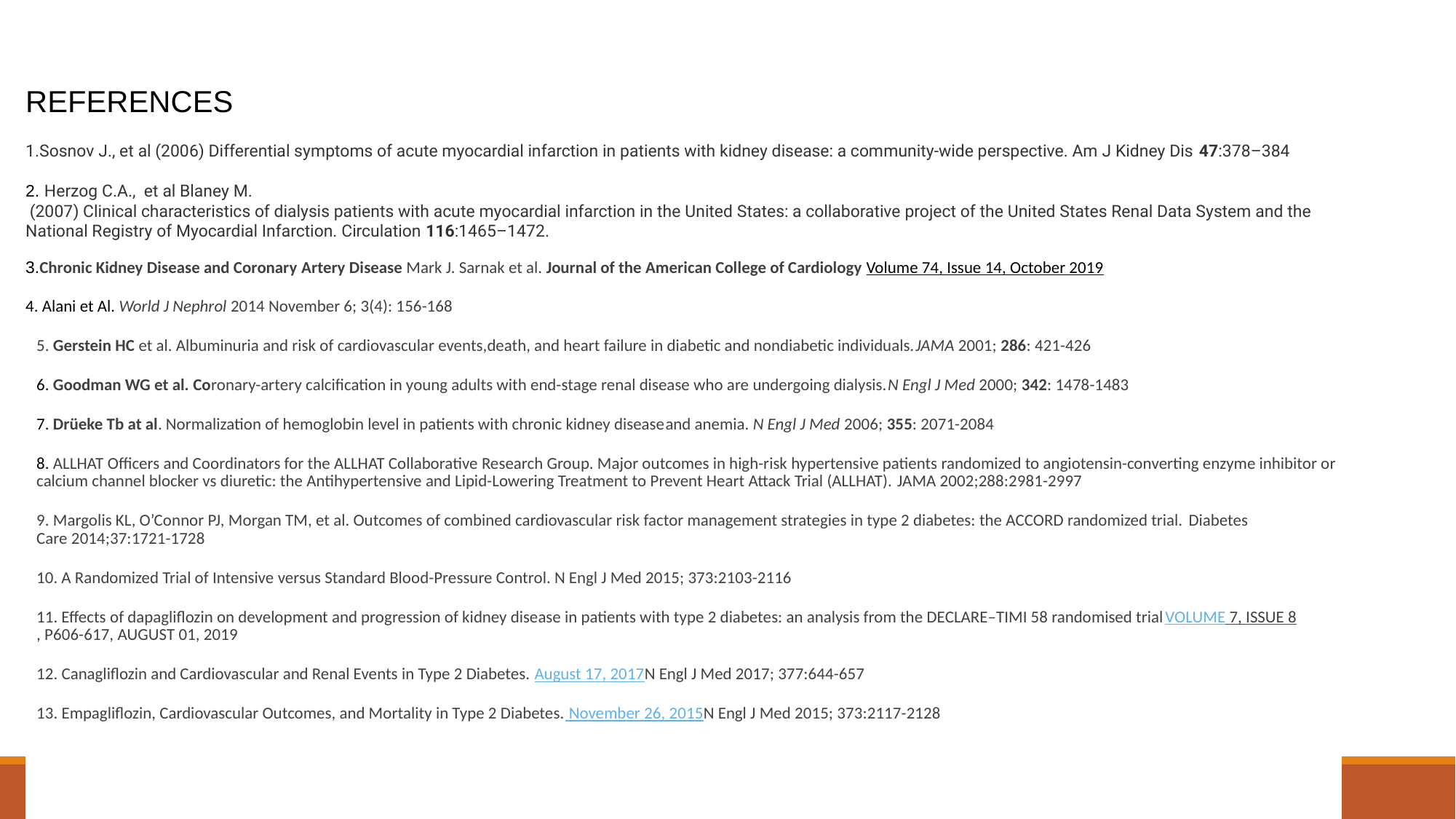

# References

REFERENCES

Sosnov J., et al (2006) Differential symptoms of acute myocardial infarction in patients with kidney disease: a community-wide perspective. Am J Kidney Dis 47:378–384

2. Herzog C.A.,  et al Blaney M.
 (2007) Clinical characteristics of dialysis patients with acute myocardial infarction in the United States: a collaborative project of the United States Renal Data System and the National Registry of Myocardial Infarction. Circulation 116:1465–1472.
3.Chronic Kidney Disease and Coronary Artery Disease Mark J. Sarnak et al. Journal of the American College of Cardiology Volume 74, Issue 14, October 2019
4. Alani et Al. World J Nephrol 2014 November 6; 3(4): 156-168
5. Gerstein HC et al. Albuminuria and risk of cardiovascular events,death, and heart failure in diabetic and nondiabetic individuals.JAMA 2001; 286: 421-426
6. Goodman WG et al. Coronary-artery calcification in young adults with end-stage renal disease who are undergoing dialysis.N Engl J Med 2000; 342: 1478-1483
7. Drüeke Tb at al. Normalization of hemoglobin level in patients with chronic kidney diseaseand anemia. N Engl J Med 2006; 355: 2071-2084
8. ALLHAT Officers and Coordinators for the ALLHAT Collaborative Research Group. Major outcomes in high-risk hypertensive patients randomized to angiotensin-converting enzyme inhibitor or calcium channel blocker vs diuretic: the Antihypertensive and Lipid-Lowering Treatment to Prevent Heart Attack Trial (ALLHAT). JAMA 2002;288:2981-2997
9. Margolis KL, O’Connor PJ, Morgan TM, et al. Outcomes of combined cardiovascular risk factor management strategies in type 2 diabetes: the ACCORD randomized trial. Diabetes Care 2014;37:1721-1728
10. A Randomized Trial of Intensive versus Standard Blood-Pressure Control. N Engl J Med 2015; 373:2103-2116
11. Effects of dapagliflozin on development and progression of kidney disease in patients with type 2 diabetes: an analysis from the DECLARE–TIMI 58 randomised trialVOLUME 7, ISSUE 8, P606-617, AUGUST 01, 2019
12. Canagliflozin and Cardiovascular and Renal Events in Type 2 Diabetes. August 17, 2017N Engl J Med 2017; 377:644-657
13. Empagliflozin, Cardiovascular Outcomes, and Mortality in Type 2 Diabetes. November 26, 2015N Engl J Med 2015; 373:2117-2128